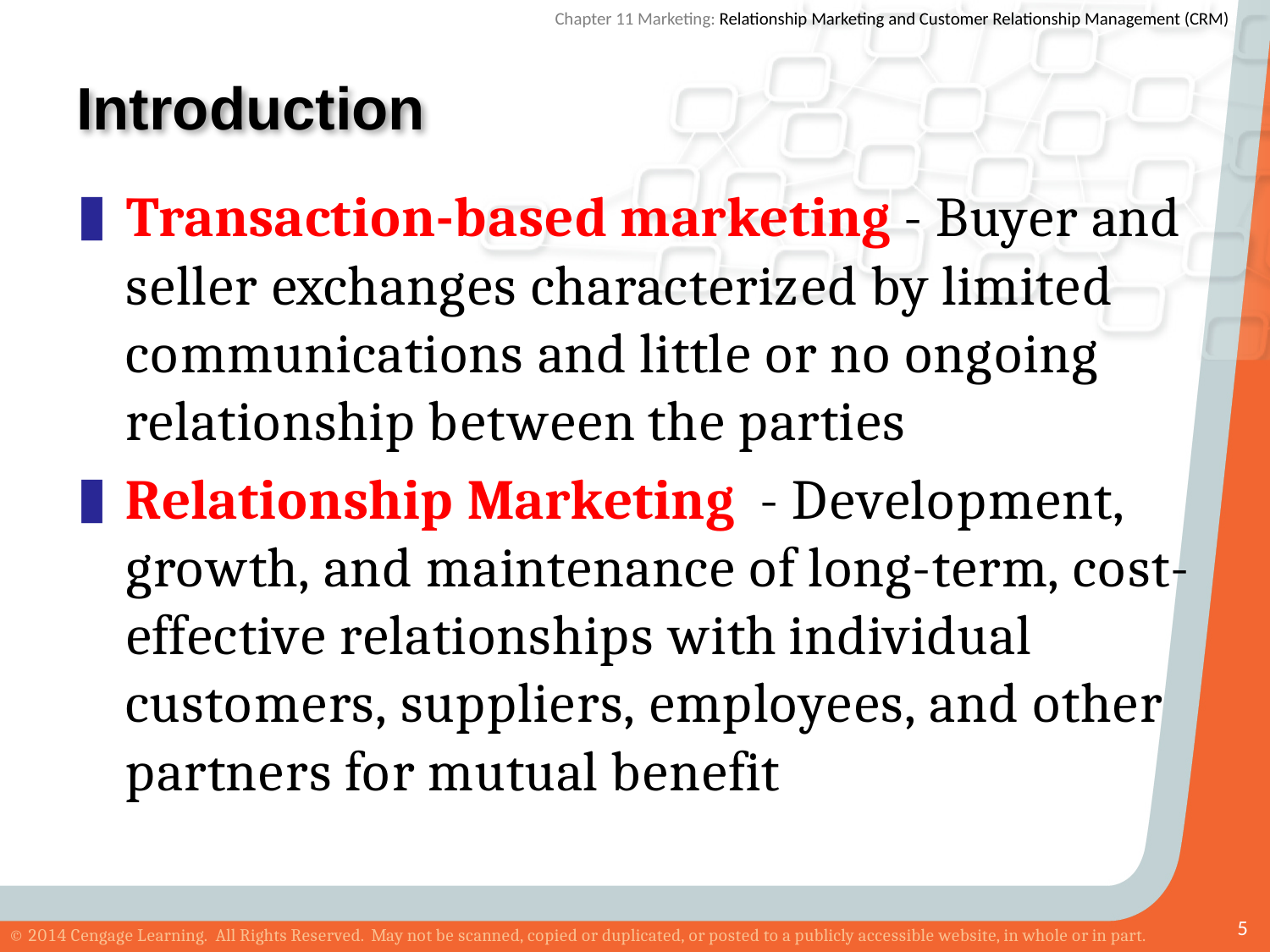

# Introduction
Transaction-based marketing - Buyer and seller exchanges characterized by limited communications and little or no ongoing relationship between the parties
Relationship Marketing  - Development, growth, and maintenance of long-term, cost-effective relationships with individual customers, suppliers, employees, and other partners for mutual benefit

5